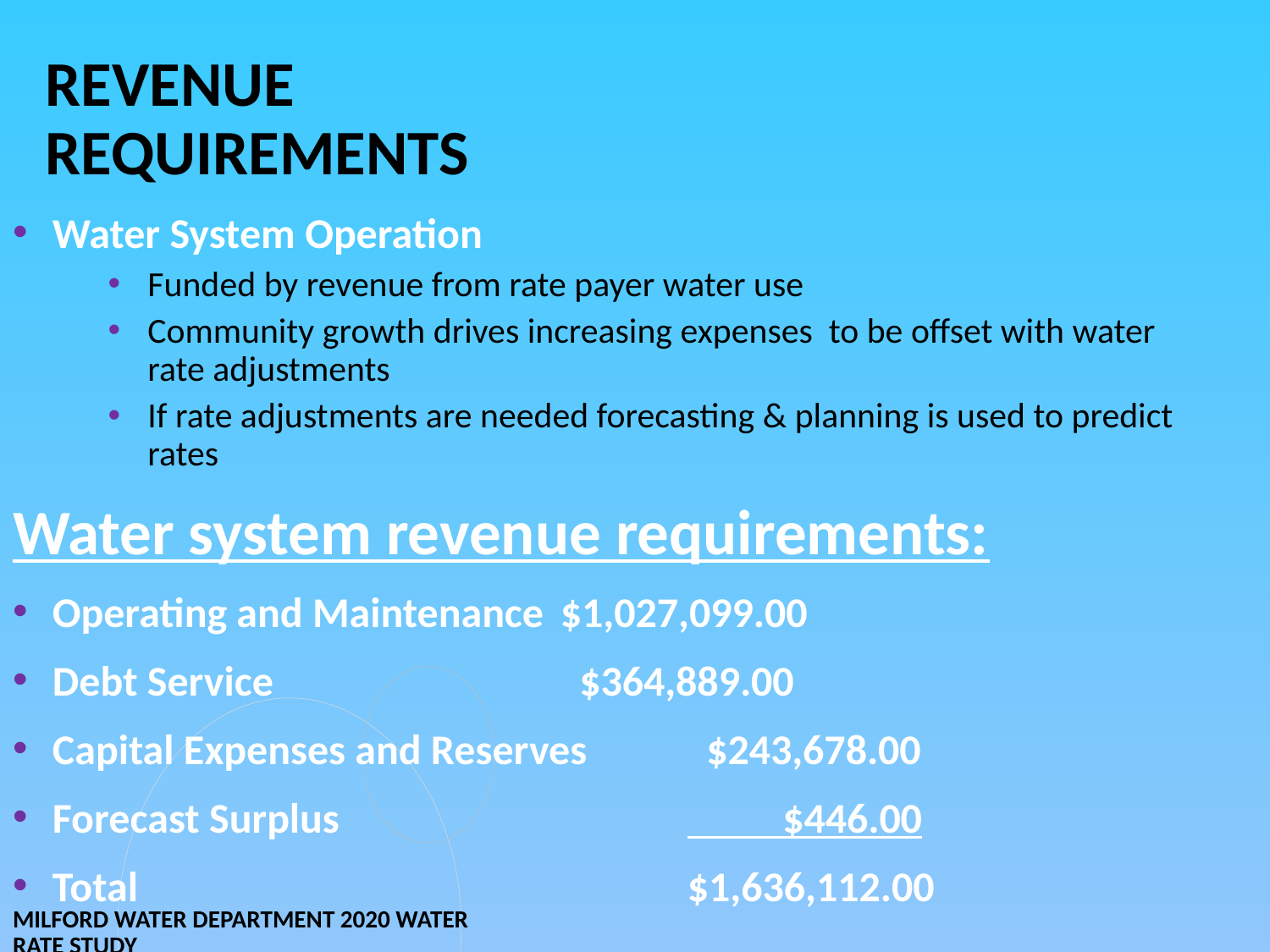

# Revenue requirements
Water System Operation
Funded by revenue from rate payer water use
Community growth drives increasing expenses  to be offset with water rate adjustments
If rate adjustments are needed forecasting & planning is used to predict rates
Water system revenue requirements:
Operating and Maintenance	$1,027,099.00
Debt Service			  $364,889.00
Capital Expenses and Reserves	  $243,678.00
Forecast Surplus			          $446.00
Total					$1,636,112.00
3
Milford Water department 2020 water rate study